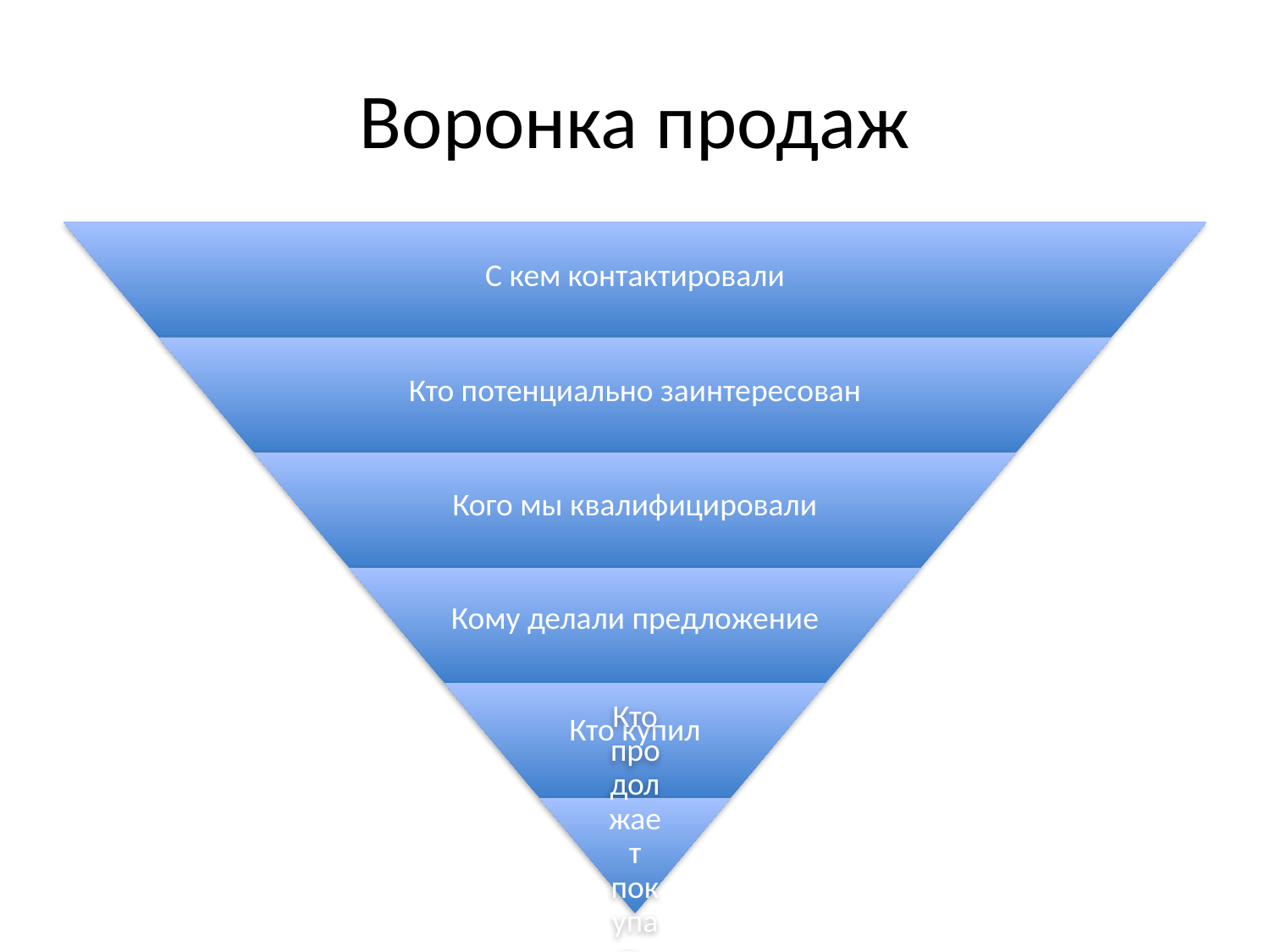

# Воронка продаж
С кем контактировали
Кто потенциально заинтересован
Кого мы квалифицировали
Кому делали предложение
Кто купил
Кто продолжает покупать